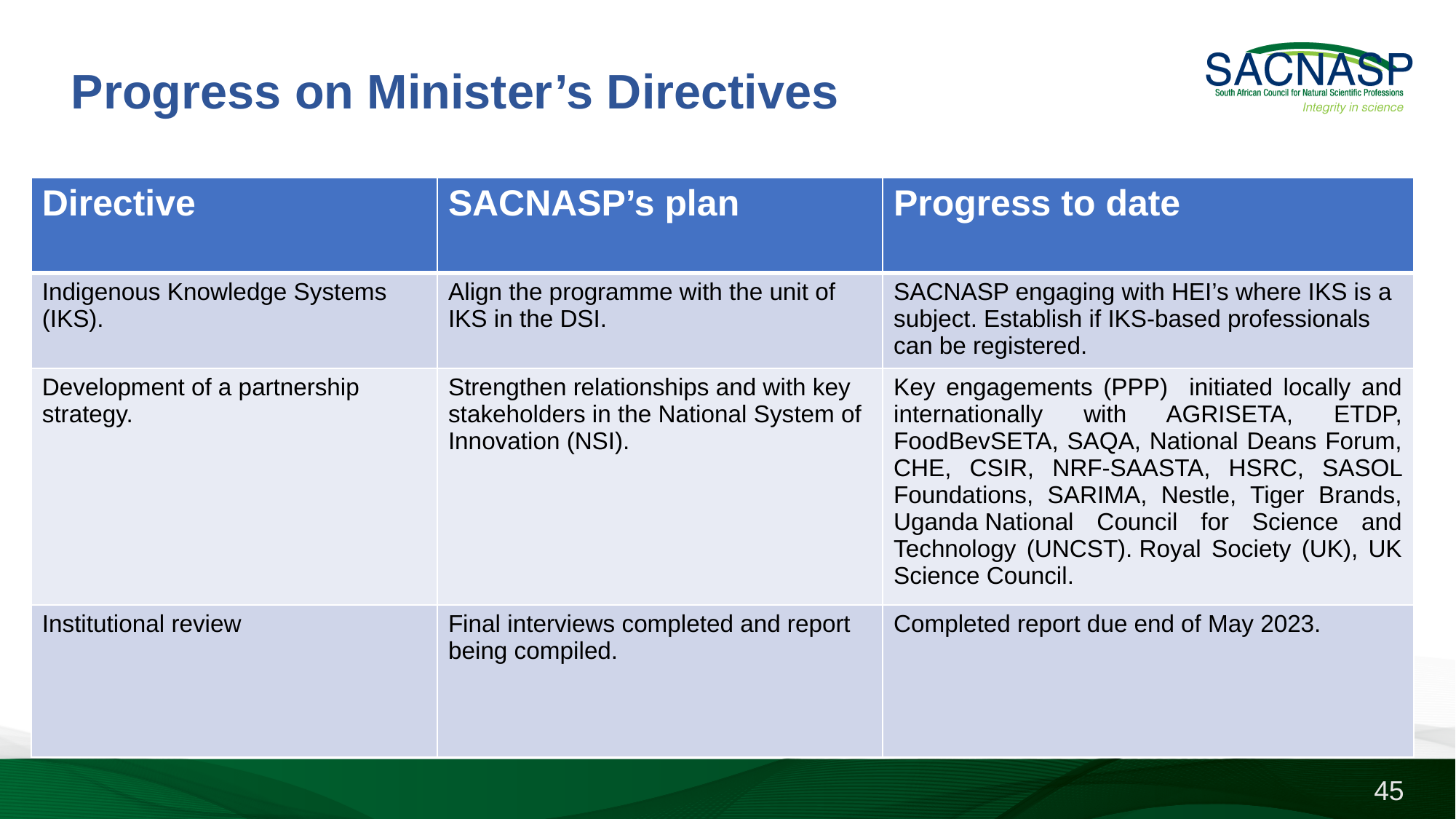

Progress on Minister’s Directives
| Directive | SACNASP’s plan | Progress to date |
| --- | --- | --- |
| Indigenous Knowledge Systems (IKS). | Align the programme with the unit of IKS in the DSI. | SACNASP engaging with HEI’s where IKS is a subject. Establish if IKS-based professionals can be registered. |
| Development of a partnership strategy. | Strengthen relationships and with key stakeholders in the National System of Innovation (NSI). | Key engagements (PPP) initiated locally and internationally with AGRISETA, ETDP, FoodBevSETA, SAQA, National Deans Forum, CHE, CSIR, NRF-SAASTA, HSRC, SASOL Foundations, SARIMA, Nestle, Tiger Brands, Uganda National Council for Science and Technology (UNCST). Royal Society (UK), UK Science Council. |
| Institutional review | Final interviews completed and report being compiled. | Completed report due end of May 2023. |
45